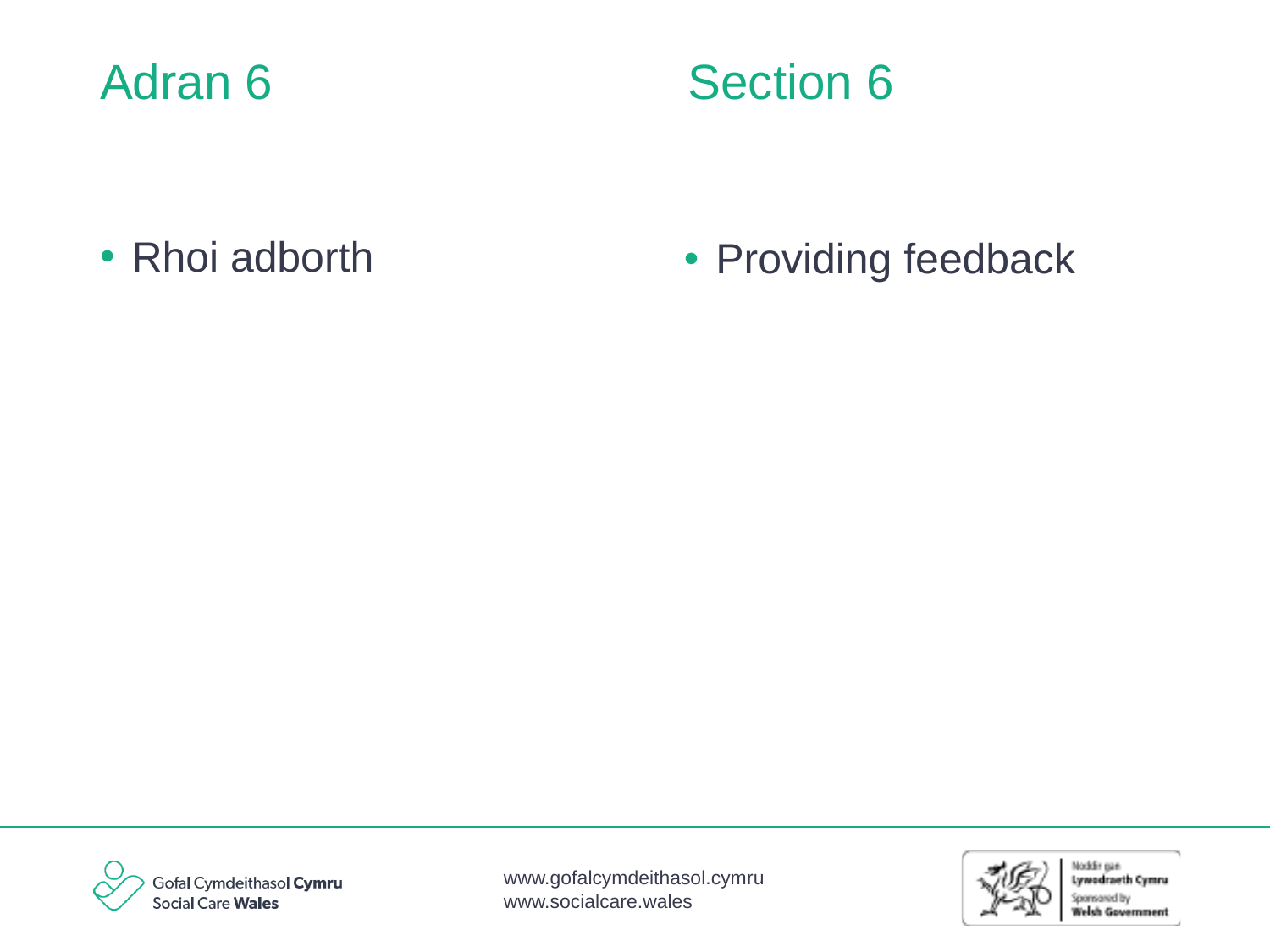

Section 6
# Adran 6
Rhoi adborth
Providing feedback